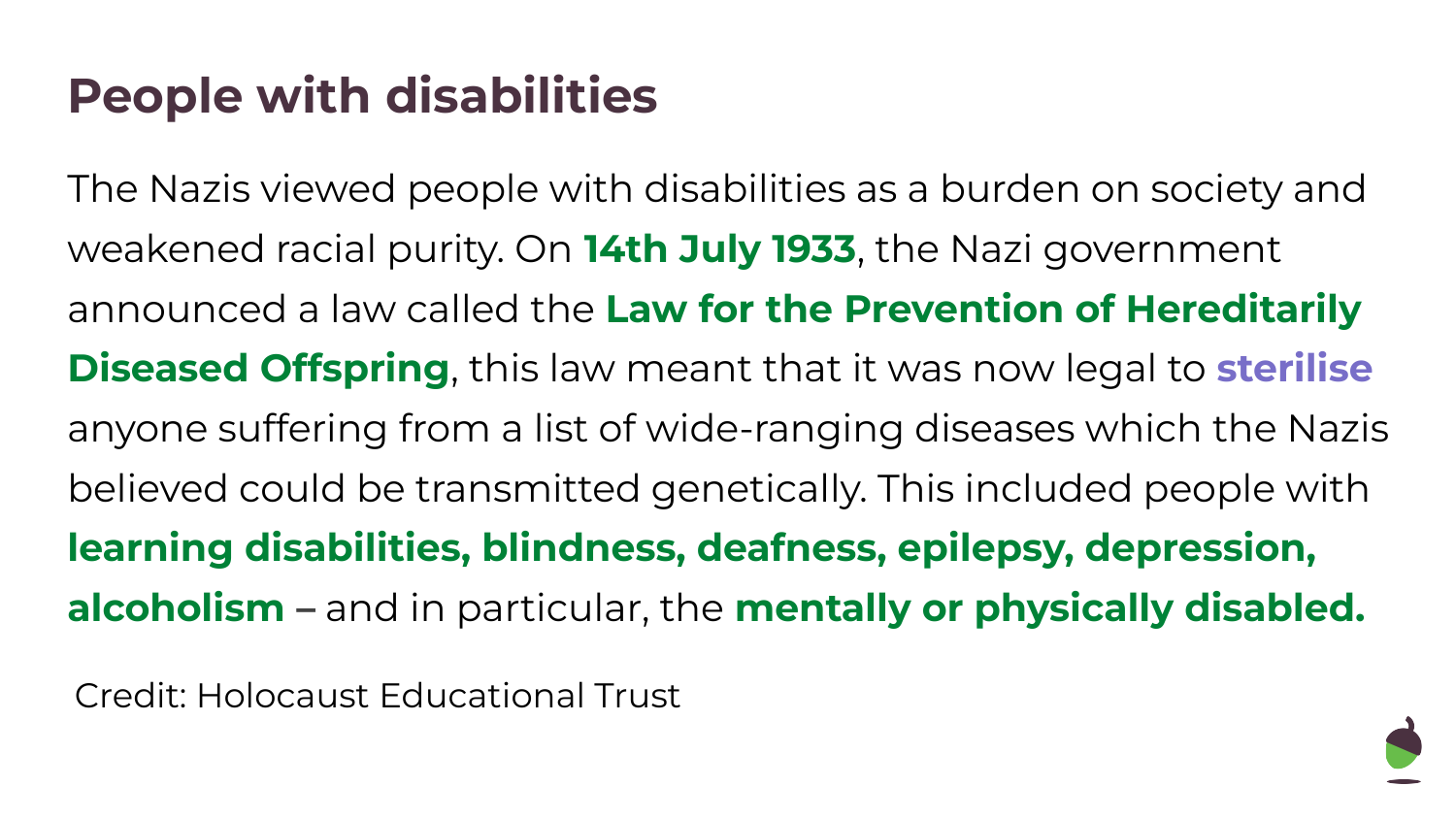

# People with disabilities
The Nazis viewed people with disabilities as a burden on society and weakened racial purity. On 14th July 1933, the Nazi government announced a law called the Law for the Prevention of Hereditarily Diseased Offspring, this law meant that it was now legal to sterilise anyone suffering from a list of wide-ranging diseases which the Nazis believed could be transmitted genetically. This included people with learning disabilities, blindness, deafness, epilepsy, depression, alcoholism – and in particular, the mentally or physically disabled.
Credit: Holocaust Educational Trust